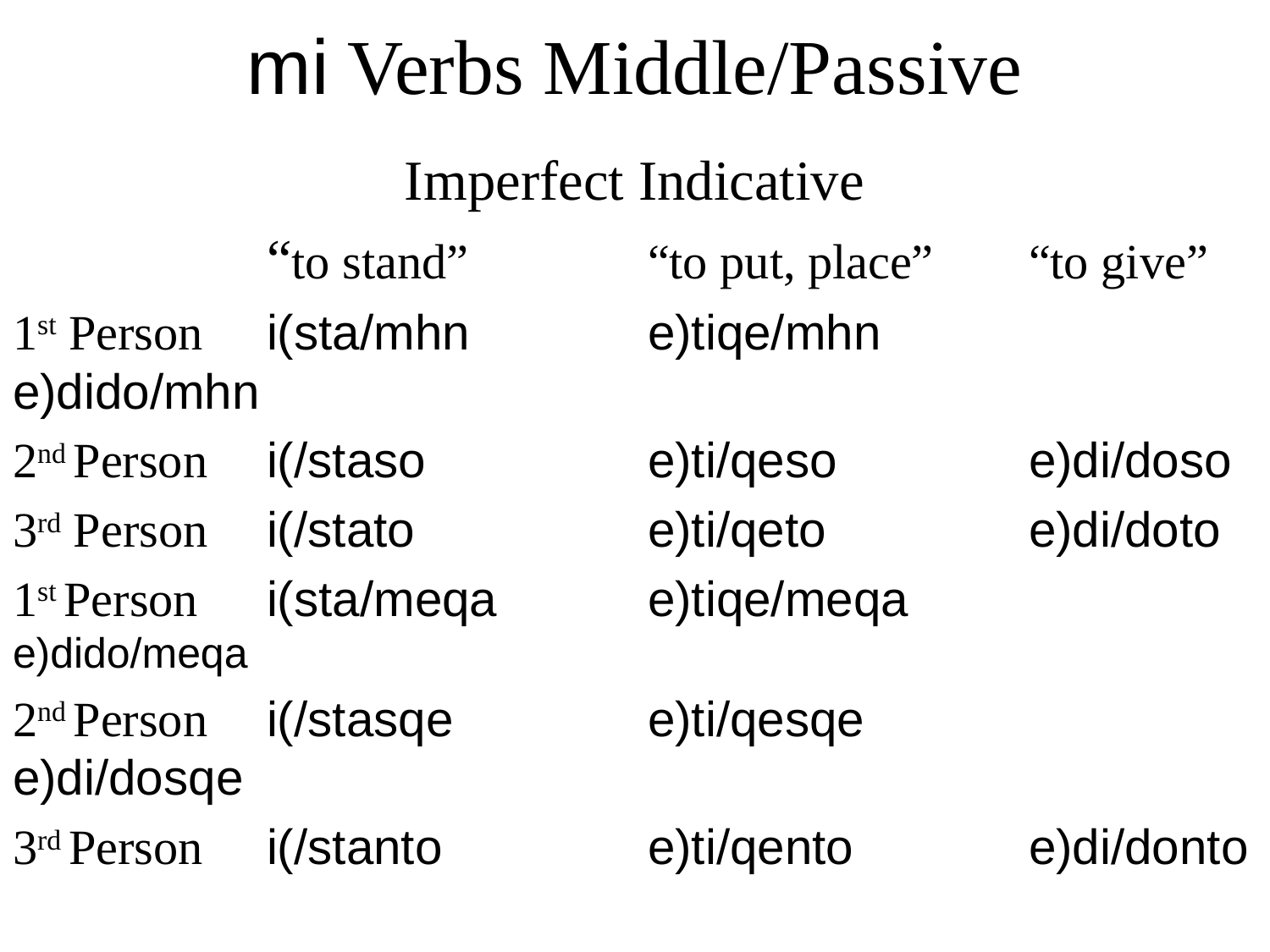

# mi Verbs Middle/Passive
Imperfect Indicative
		“to stand”		“to put, place”	“to give”
1st Person 	i(sta/mhn		e)tiqe/mhn		e)dido/mhn
2nd Person 	i(/staso		e)ti/qeso		e)di/doso
3rd Person 	i(/stato		e)ti/qeto		e)di/doto
1st Person 	i(sta/meqa		e)tiqe/meqa		e)dido/meqa
2nd Person 	i(/stasqe		e)ti/qesqe		e)di/dosqe
3rd Person 	i(/stanto		e)ti/qento		e)di/donto